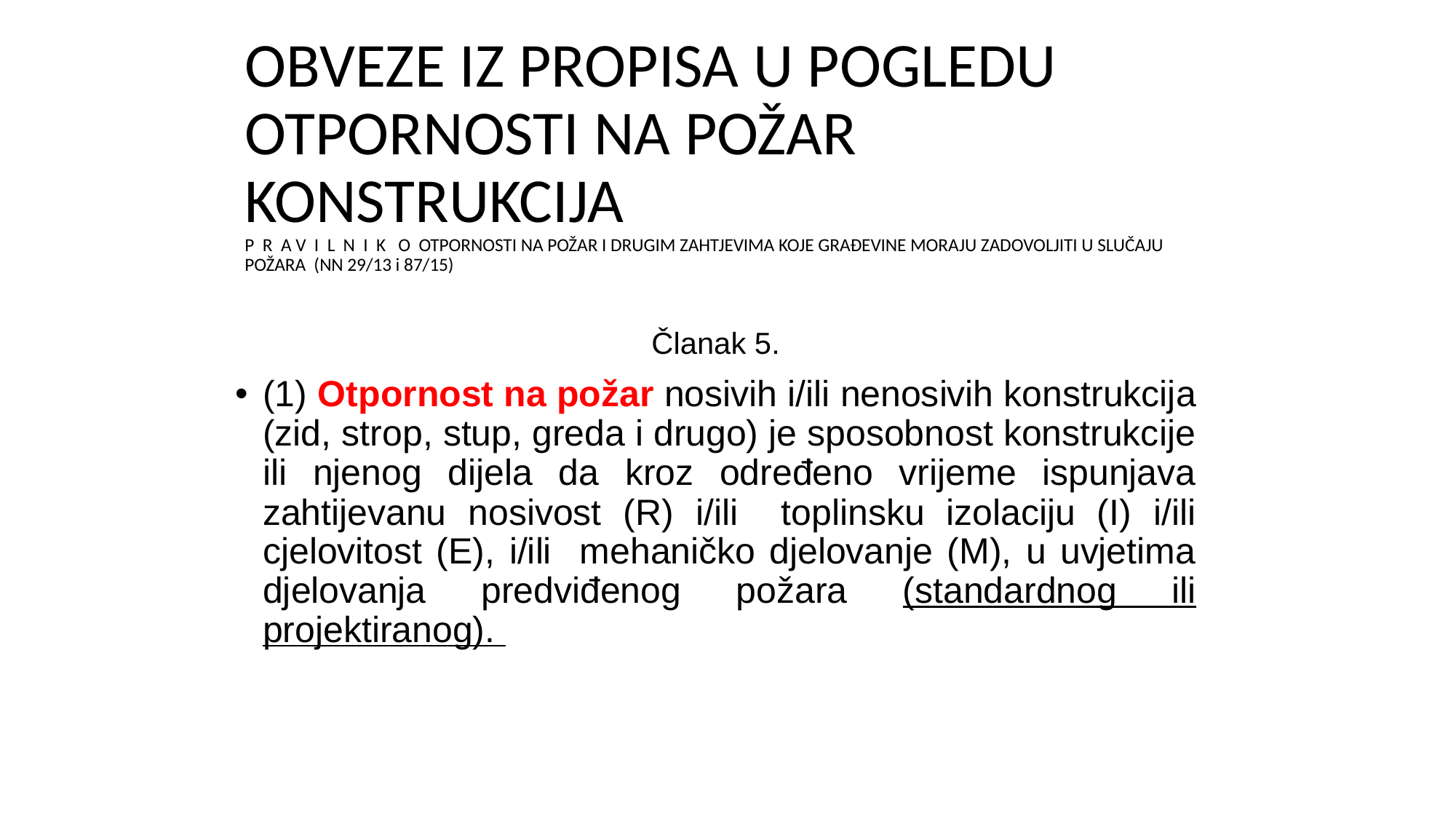

# OBVEZE IZ PROPISA U POGLEDU OTPORNOSTI NA POŽAR KONSTRUKCIJA P  R  A V  I  L  N  I  K   O  OTPORNOSTI NA POŽAR I DRUGIM ZAHTJEVIMA KOJE GRAĐEVINE MORAJU ZADOVOLJITI U SLUČAJU POŽARA  (NN 29/13 i 87/15)

Članak 5.
(1) Otpornost na požar nosivih i/ili nenosivih konstrukcija (zid, strop, stup, greda i drugo) je sposobnost konstrukcije ili njenog dijela da kroz određeno vrijeme ispunjava zahtijevanu nosivost (R) i/ili  toplinsku izolaciju (I) i/ili cjelovitost (E), i/ili  mehaničko djelovanje (M), u uvjetima djelovanja predviđenog požara (standardnog ili projektiranog).